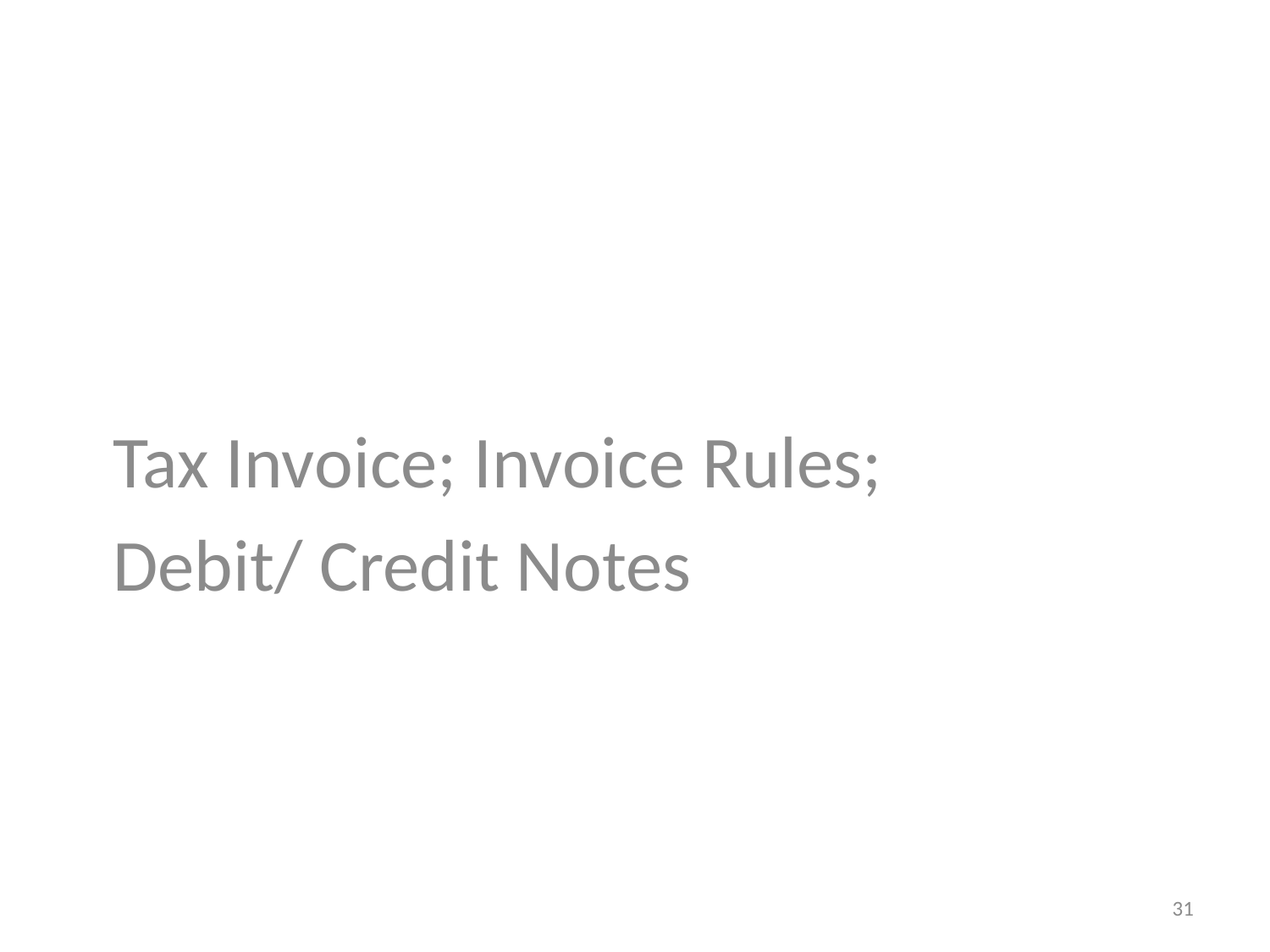

Tax Invoice; Invoice Rules;
Debit/ Credit Notes
31